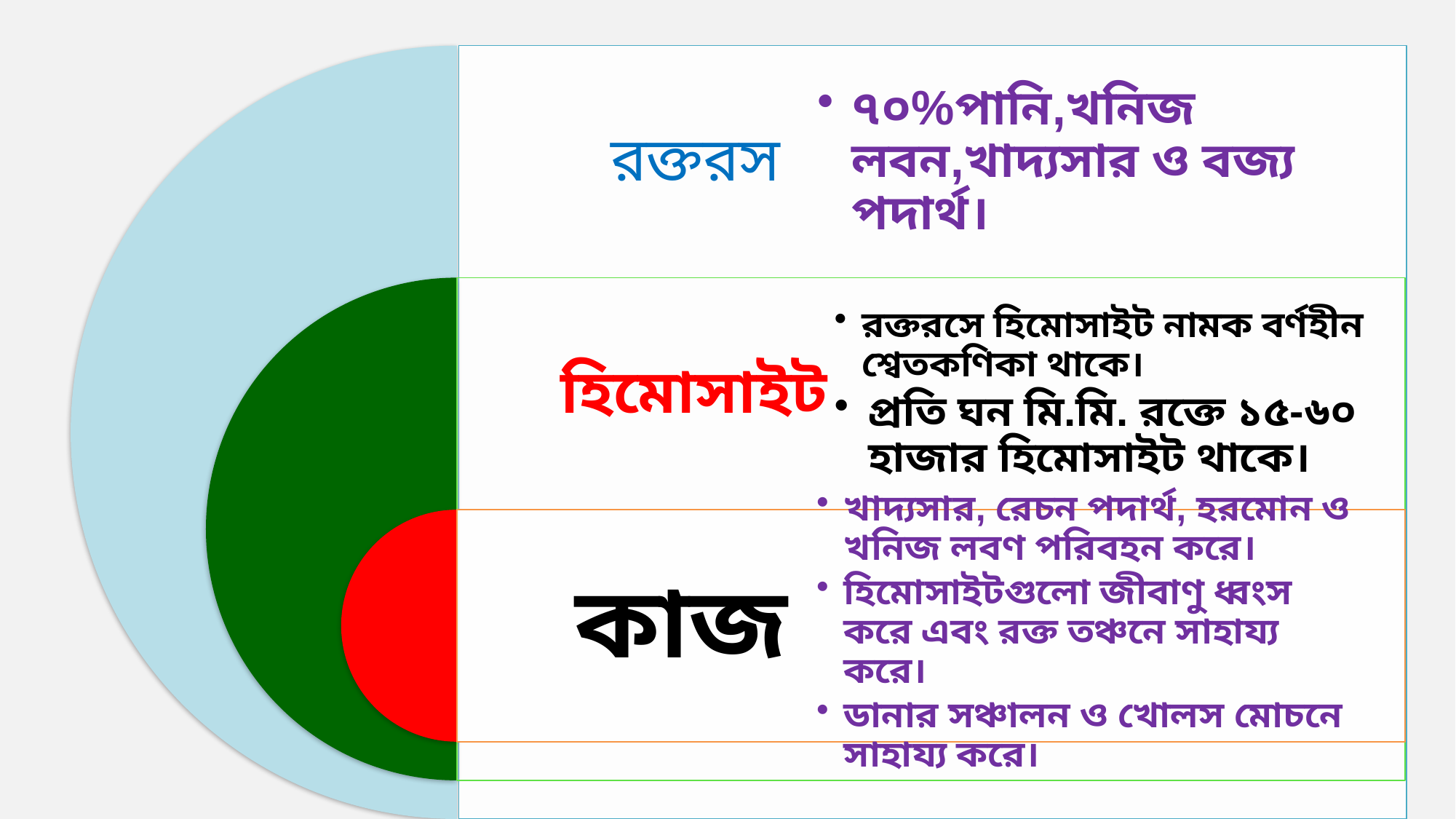

রক্তরস
হিমোসাইট
কাজ
৭০%পানি,খনিজ লবন,খাদ্যসার ও বজ্য পদার্থ।
রক্তরসে হিমোসাইট নামক বর্ণহীন শ্বেতকণিকা থাকে।
প্রতি ঘন মি.মি. রক্তে ১৫-৬০ হাজার হিমোসাইট থাকে।
খাদ্যসার, রেচন পদার্থ, হরমোন ও খনিজ লবণ পরিবহন করে।
হিমোসাইটগুলো জীবাণু ধ্বংস করে এবং রক্ত তঞ্চনে সাহায্য করে।
ডানার সঞ্চালন ও খোলস মোচনে সাহায্য করে।